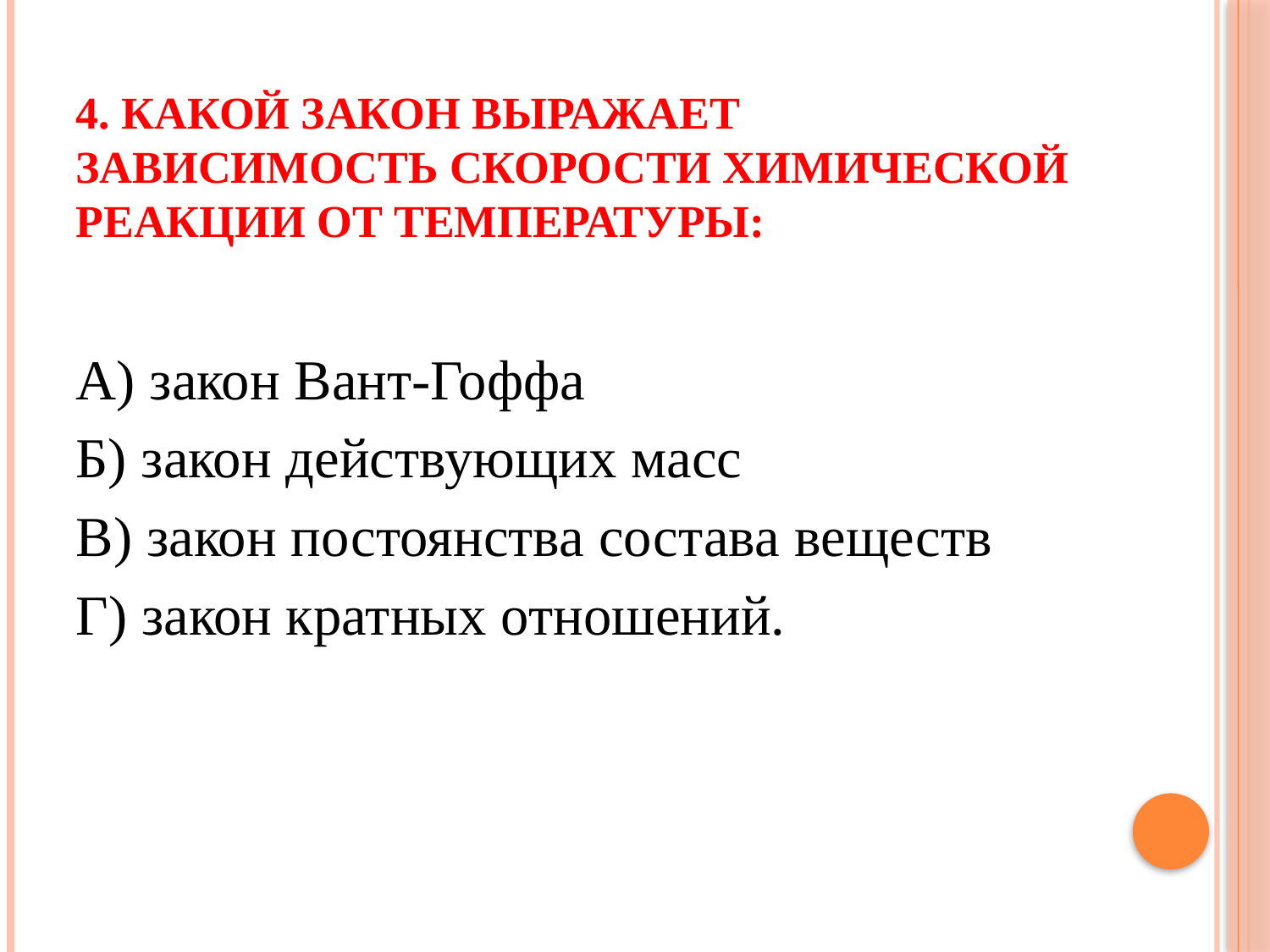

# 4. Какой закон выражает зависимость скорости химической реакции от температуры:
А) закон Вант-Гоффа
Б) закон действующих масс
В) закон постоянства состава веществ
Г) закон кратных отношений.